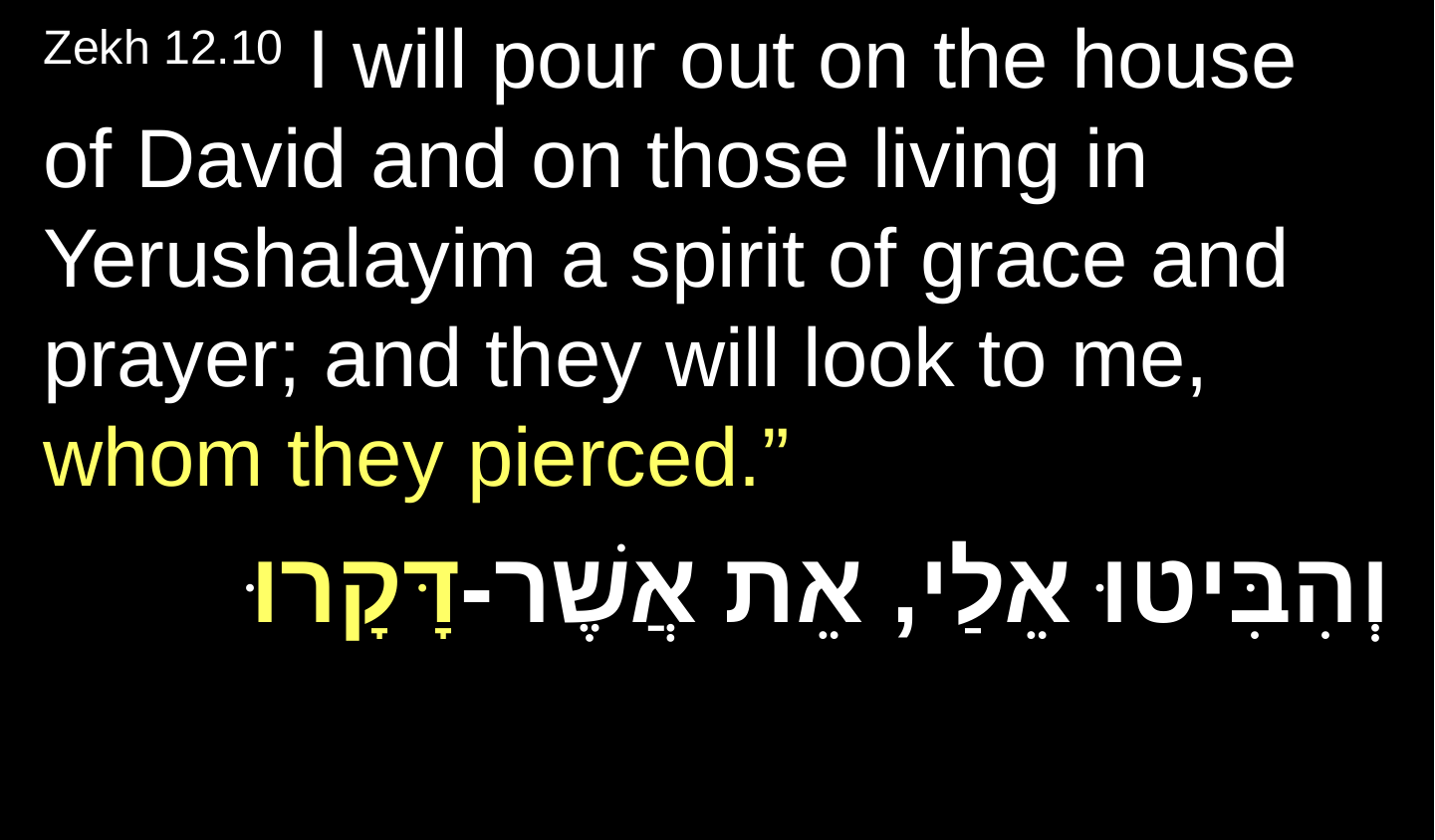

Zekh 12.10 I will pour out on the house of David and on those living in Yerushalayim a spirit of grace and prayer; and they will look to me, whom they pierced.”
וְהִבִּיטוּ אֵלַי, אֵת אֲשֶׁר-דָּקָרוּ